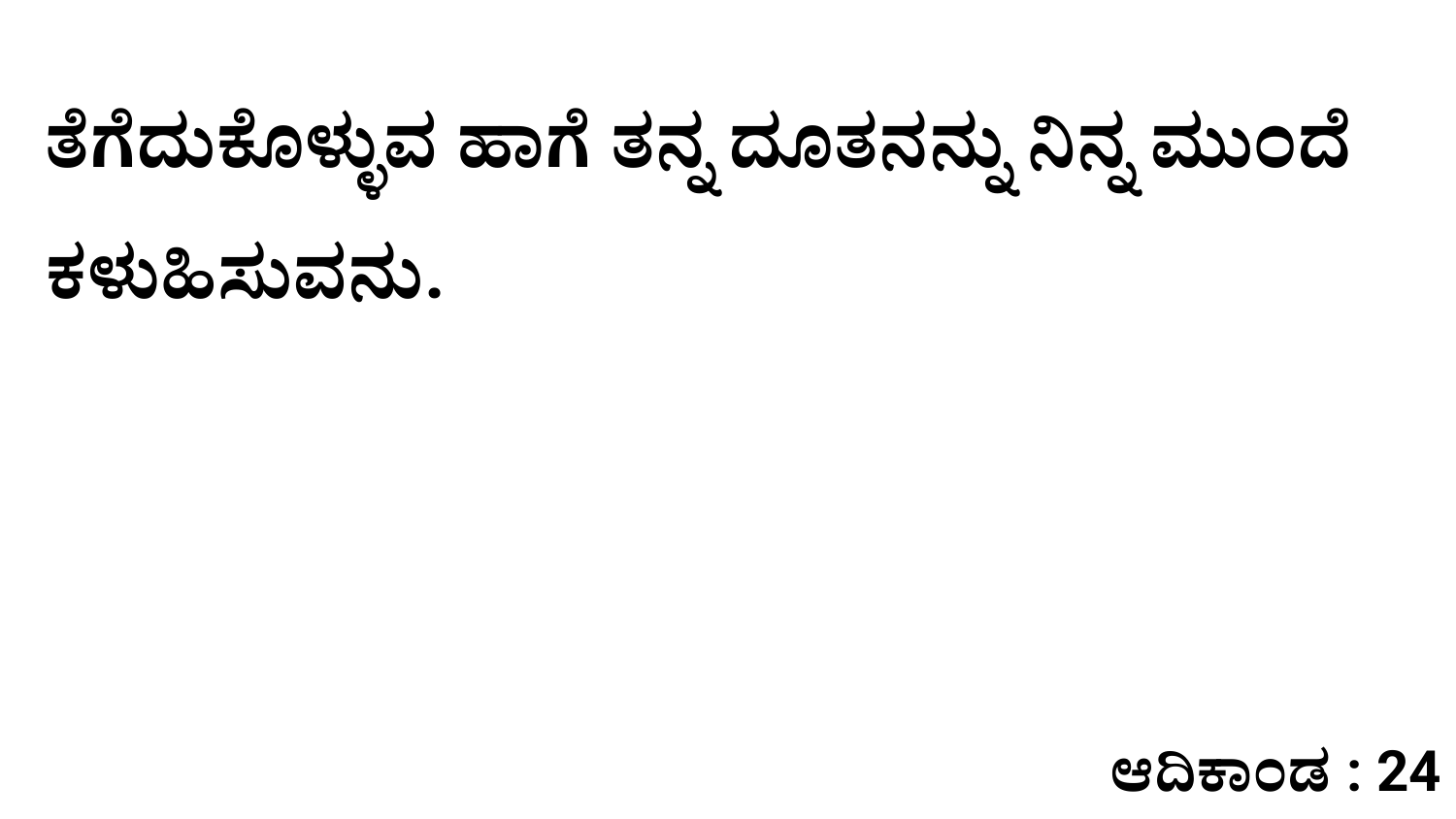

ತೆಗೆದುಕೊಳ್ಳುವ ಹಾಗೆ ತನ್ನ ದೂತನನ್ನು ನಿನ್ನ ಮುಂದೆ ಕಳುಹಿಸುವನು.
ಆದಿಕಾಂಡ : 24